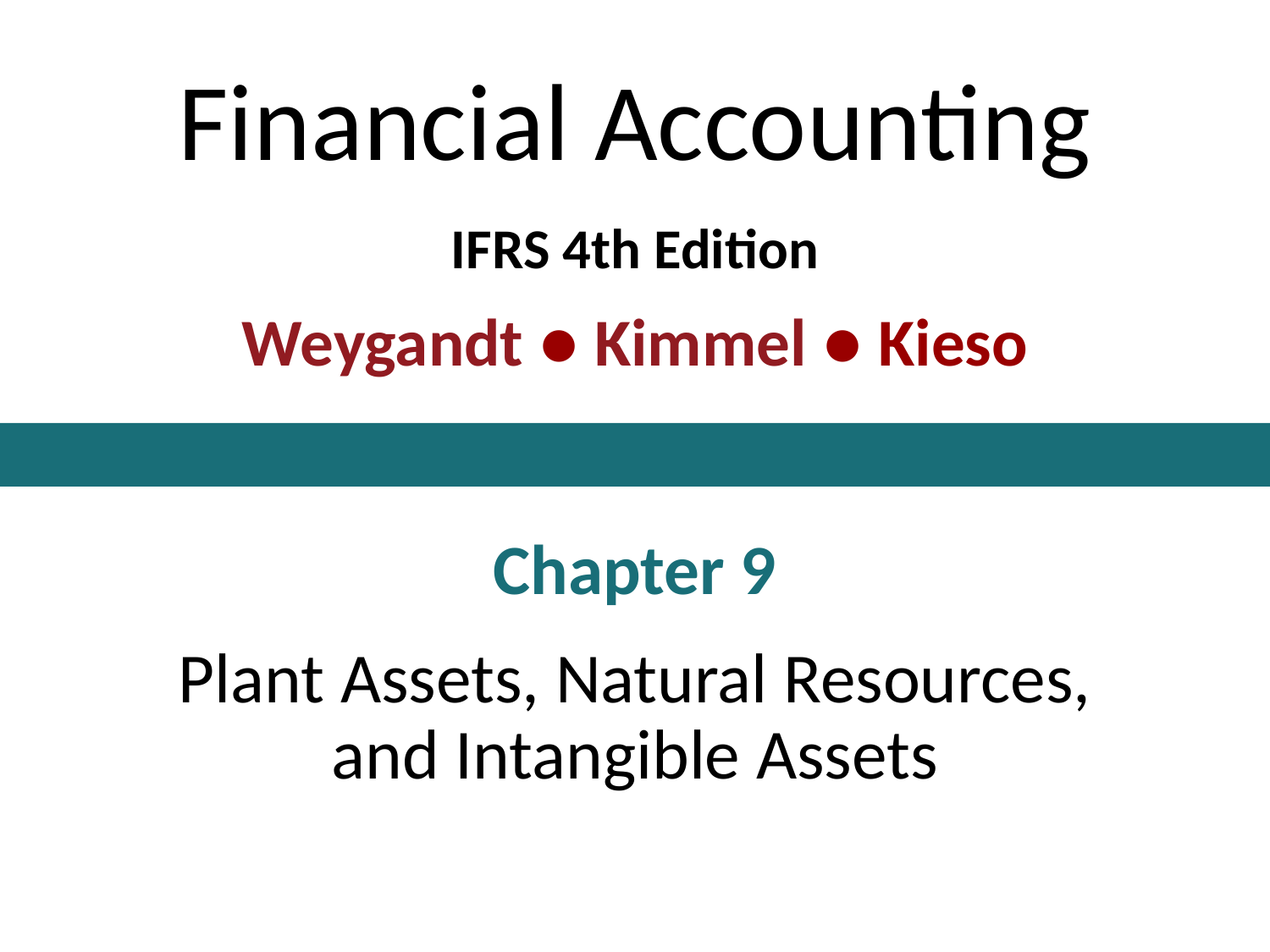

# Financial Accounting
IFRS 4th Edition
Weygandt ● Kimmel ● Kieso
Chapter 9
Plant Assets, Natural Resources, and Intangible Assets